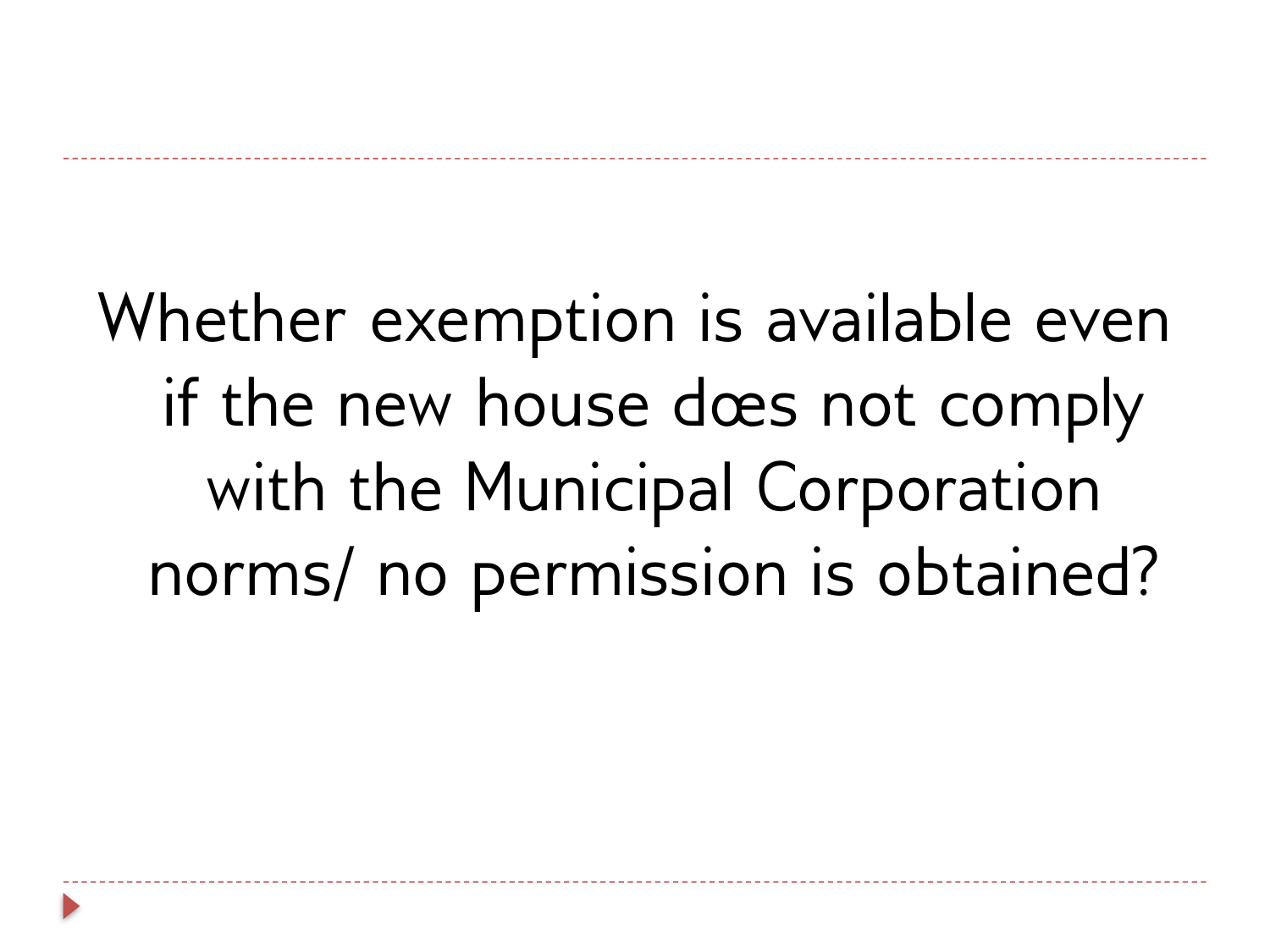

Whether exemption is available even if the new house does not comply with the Municipal Corporation norms/ no permission is obtained?